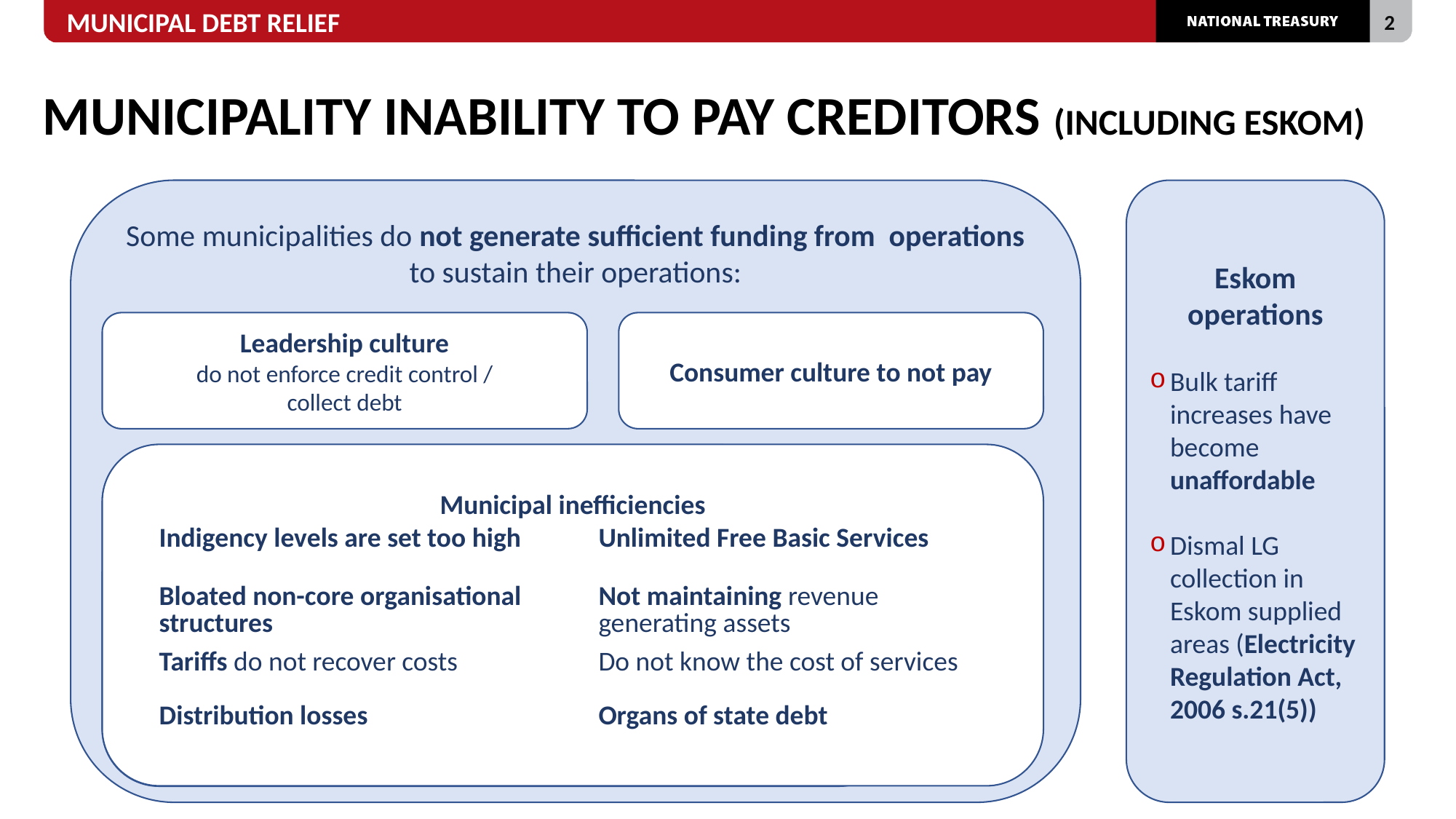

# MUNICIPALITY INABILITY TO PAY CREDITORS (INCLUDING ESKOM)
Some municipalities do not generate sufficient funding from  operations to sustain their operations:

Eskom operations

Bulk tariff increases have become unaffordable

Dismal LG collection in Eskom supplied areas (Electricity Regulation Act, 2006 s.21(5))
Consumer culture to not pay
Leadership culture
 do not enforce credit control /
collect debt
Municipal inefficiencies

–  restriction (pre-paid): violently opposed/ vandalised
Service delivery inefficiencies
Tariffs do not recover costs to provide services / do not know costs.
Distribution losses far above expected norms - significant drain of cash generating ability
Organs of state debt – incorrect ownership of government properties in the Deeds Office cited as preventing payment to  municipalities; etc.
Municipal inefficiencies

–  restriction (pre-paid): violently opposed/ vandalised
Service delivery inefficiencies
Tariffs do not recover costs to provide services / do not know costs.
Distribution losses far above expected norms - significant drain of cash generating ability
Organs of state debt – incorrect ownership of government properties in the Deeds Office cited as preventing payment to  municipalities; etc.
| Indigency levels are set too high | Unlimited Free Basic Services |
| --- | --- |
| Bloated non-core organisational structures | Not maintaining revenue generating assets |
| Tariffs do not recover costs | Do not know the cost of services |
| Distribution losses | Organs of state debt |
| Indigency levels are set too high | Unlimited Free Basic Services |
| --- | --- |
| Bloated non-core organisational structures | Not maintaining revenue generate assets |
| Tariffs do not recover costs | Do not know the cost of services |
| Distribution losses | Organs of state debt |